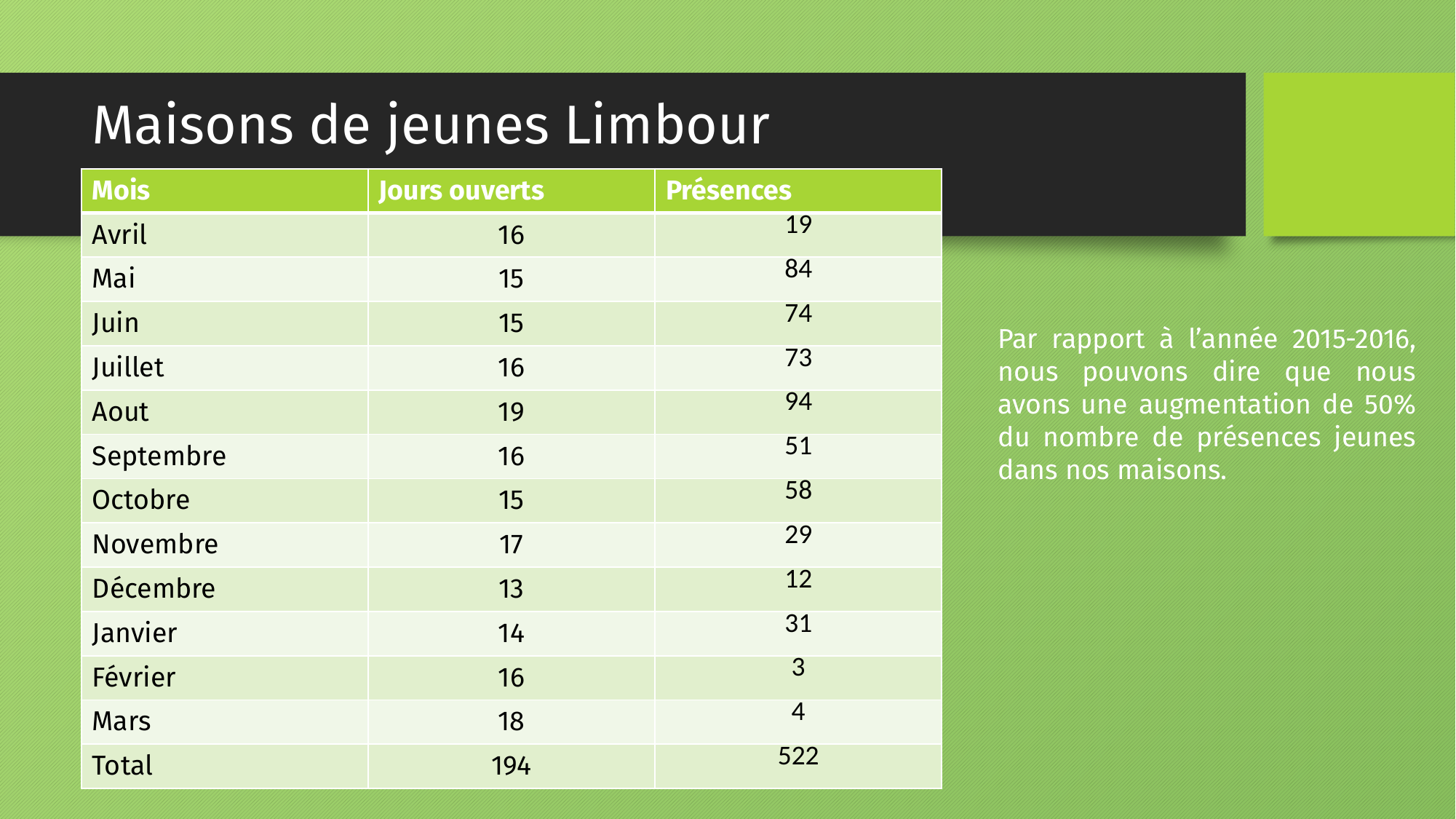

# Maisons de jeunes Limbour
| Mois | Jours ouverts | Présences |
| --- | --- | --- |
| Avril | 16 | 19 |
| Mai | 15 | 84 |
| Juin | 15 | 74 |
| Juillet | 16 | 73 |
| Aout | 19 | 94 |
| Septembre | 16 | 51 |
| Octobre | 15 | 58 |
| Novembre | 17 | 29 |
| Décembre | 13 | 12 |
| Janvier | 14 | 31 |
| Février | 16 | 3 |
| Mars | 18 | 4 |
| Total | 194 | 522 |
Par rapport à l’année 2015-2016, nous pouvons dire que nous avons une augmentation de 50% du nombre de présences jeunes dans nos maisons.